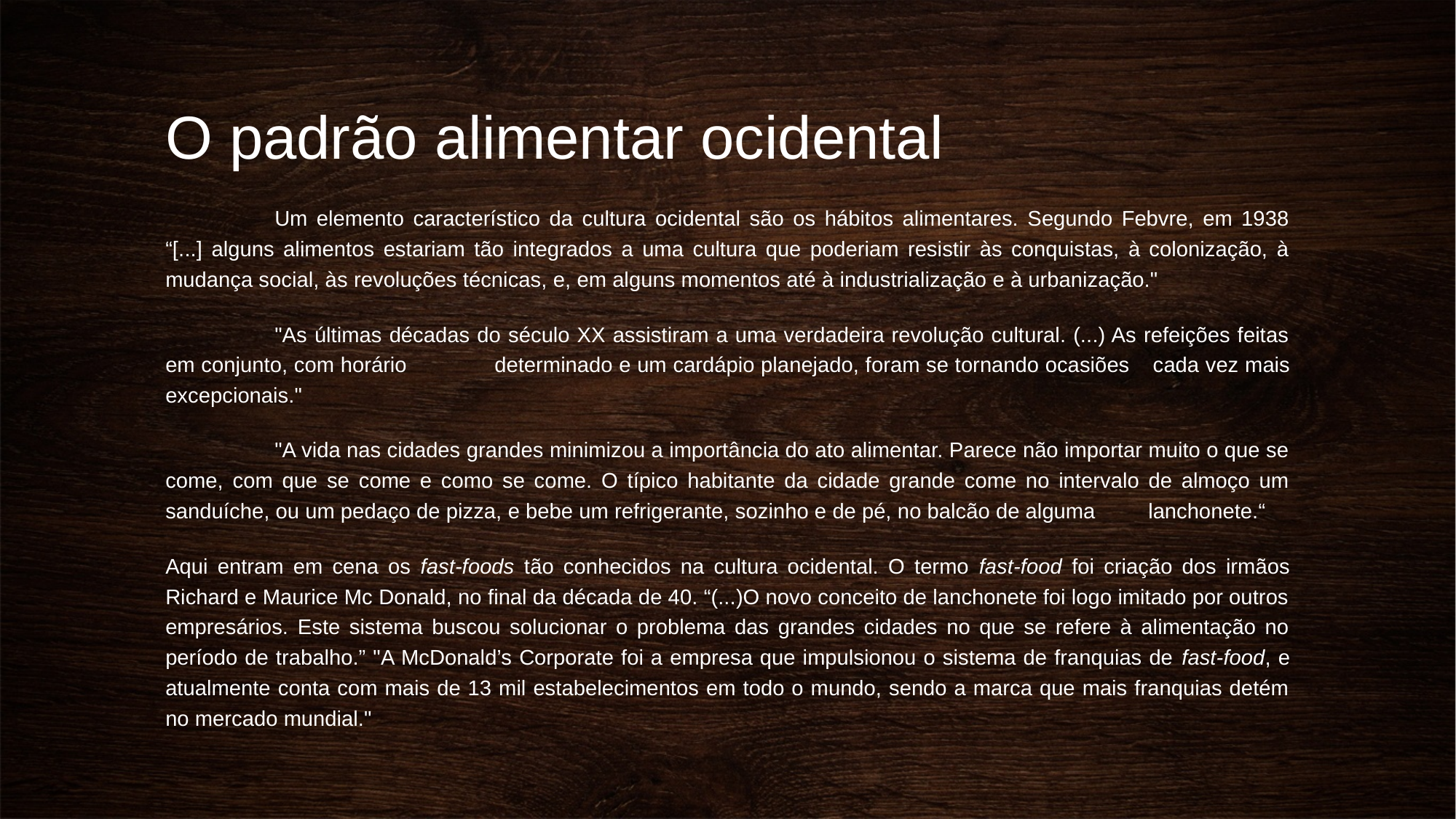

# O padrão alimentar ocidental
	Um elemento característico da cultura ocidental são os hábitos alimentares. Segundo Febvre, em 1938 “[...] alguns alimentos estariam tão integrados a uma cultura que poderiam resistir às conquistas, à colonização, à mudança social, às revoluções técnicas, e, em alguns momentos até à industrialização e à urbanização."
	"As últimas décadas do século XX assistiram a uma verdadeira revolução cultural. (...) As refeições feitas em conjunto, com horário 	determinado e um cardápio planejado, foram se tornando ocasiões 	cada vez mais excepcionais."
	"A vida nas cidades grandes minimizou a importância do ato alimentar. Parece não importar muito o que se come, com que se come e como se come. O típico habitante da cidade grande come no intervalo de almoço um sanduíche, ou um pedaço de pizza, e bebe um refrigerante, sozinho e de pé, no balcão de alguma 	lanchonete.“
Aqui entram em cena os fast-foods tão conhecidos na cultura ocidental. O termo fast-food foi criação dos irmãos Richard e Maurice Mc Donald, no final da década de 40. “(...)O novo conceito de lanchonete foi logo imitado por outros empresários. Este sistema buscou solucionar o problema das grandes cidades no que se refere à alimentação no período de trabalho.” "A McDonald’s Corporate foi a empresa que impulsionou o sistema de franquias de fast-food, e atualmente conta com mais de 13 mil estabelecimentos em todo o mundo, sendo a marca que mais franquias detém no mercado mundial."